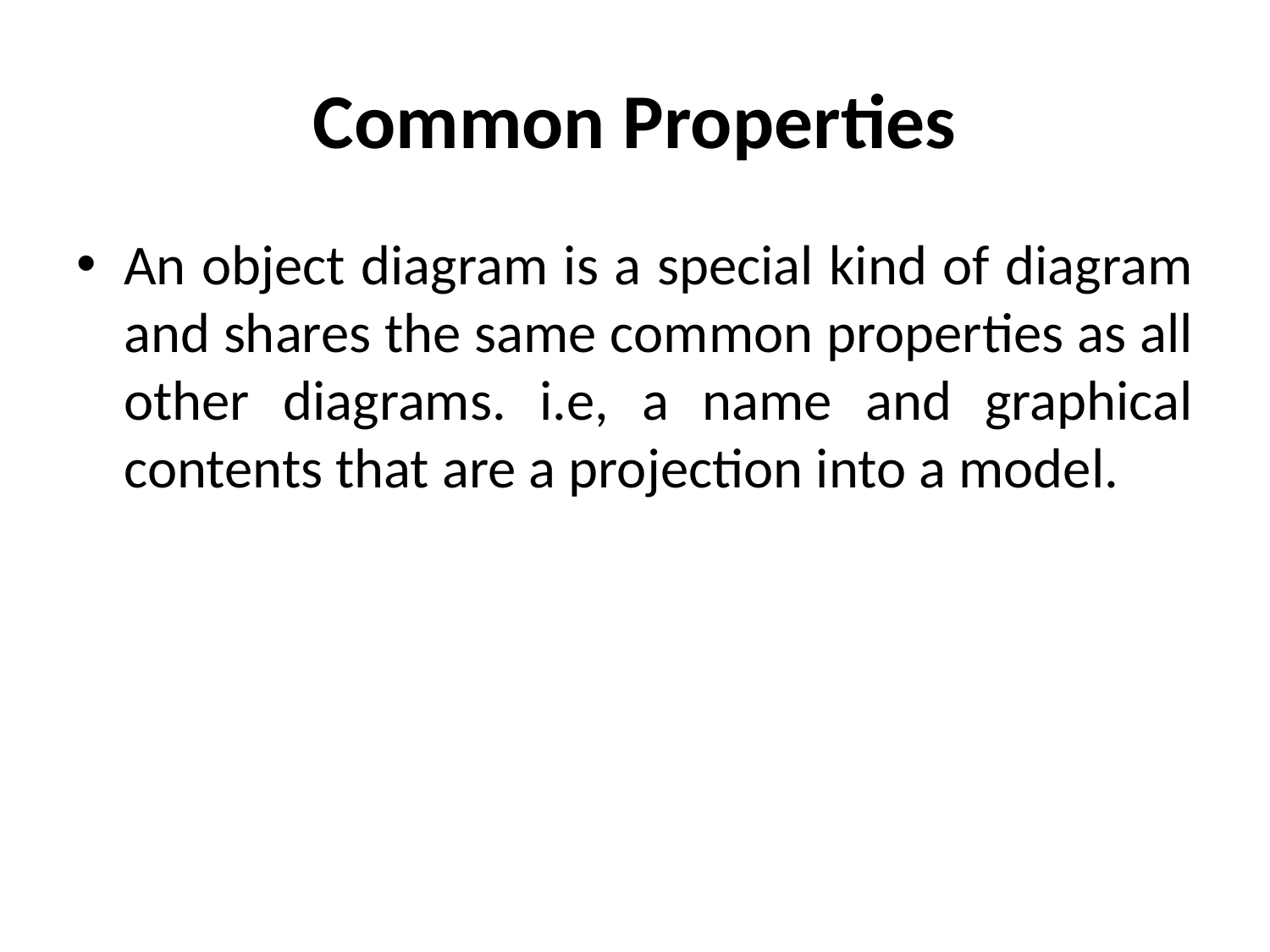

# Common Properties
An object diagram is a special kind of diagram and shares the same common properties as all other diagrams. i.e, a name and graphical contents that are a projection into a model.